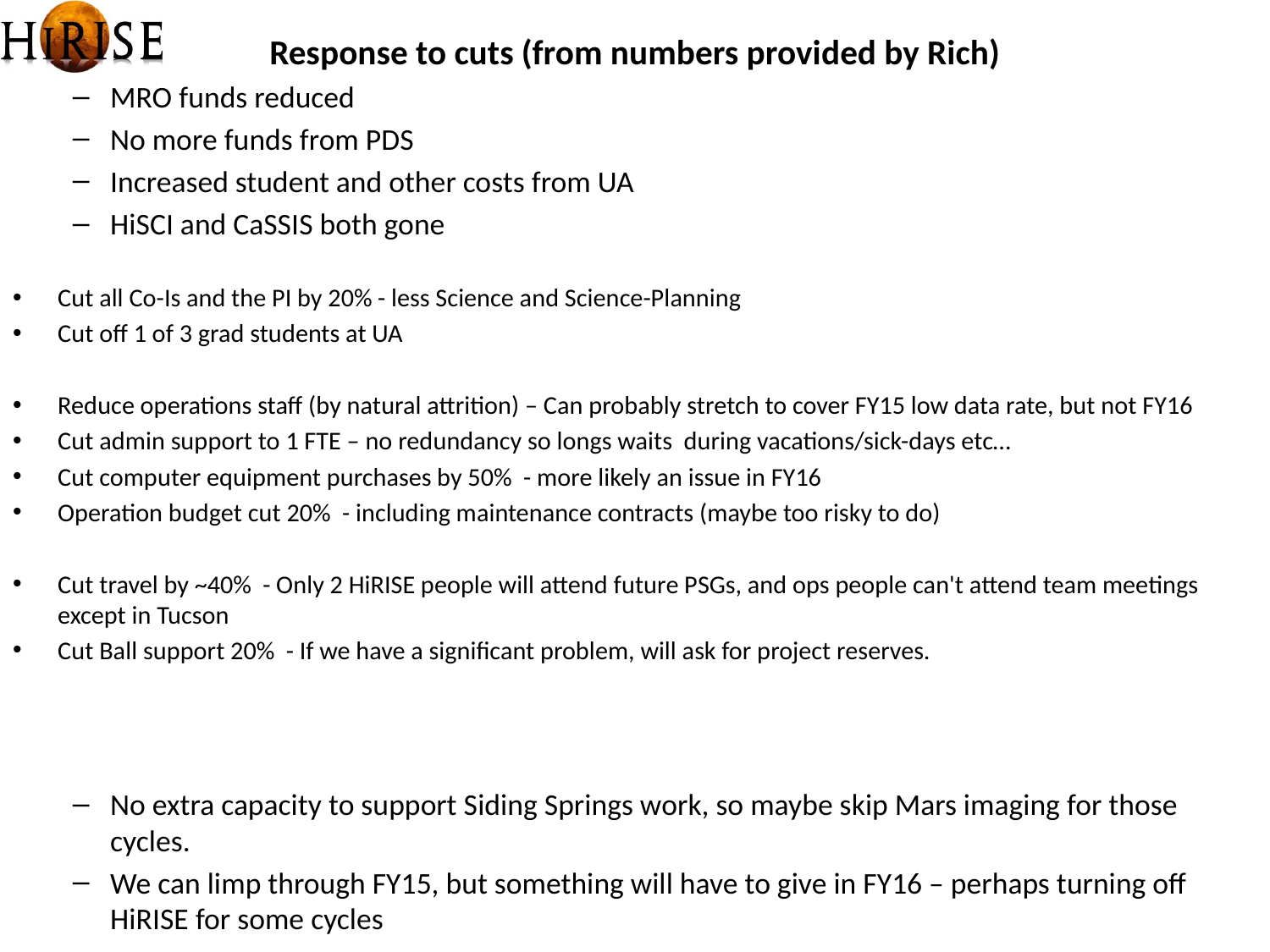

Response to cuts (from numbers provided by Rich)
MRO funds reduced
No more funds from PDS
Increased student and other costs from UA
HiSCI and CaSSIS both gone

Cut all Co-Is and the PI by 20% - less Science and Science-Planning
Cut off 1 of 3 grad students at UA

Reduce operations staff (by natural attrition) – Can probably stretch to cover FY15 low data rate, but not FY16
Cut admin support to 1 FTE – no redundancy so longs waits  during vacations/sick-days etc…
Cut computer equipment purchases by 50%  - more likely an issue in FY16
Operation budget cut 20%  - including maintenance contracts (maybe too risky to do)

Cut travel by ~40%  - Only 2 HiRISE people will attend future PSGs, and ops people can't attend team meetings except in Tucson
Cut Ball support 20%  - If we have a significant problem, will ask for project reserves.

No extra capacity to support Siding Springs work, so maybe skip Mars imaging for those cycles.
We can limp through FY15, but something will have to give in FY16 – perhaps turning off HiRISE for some cycles